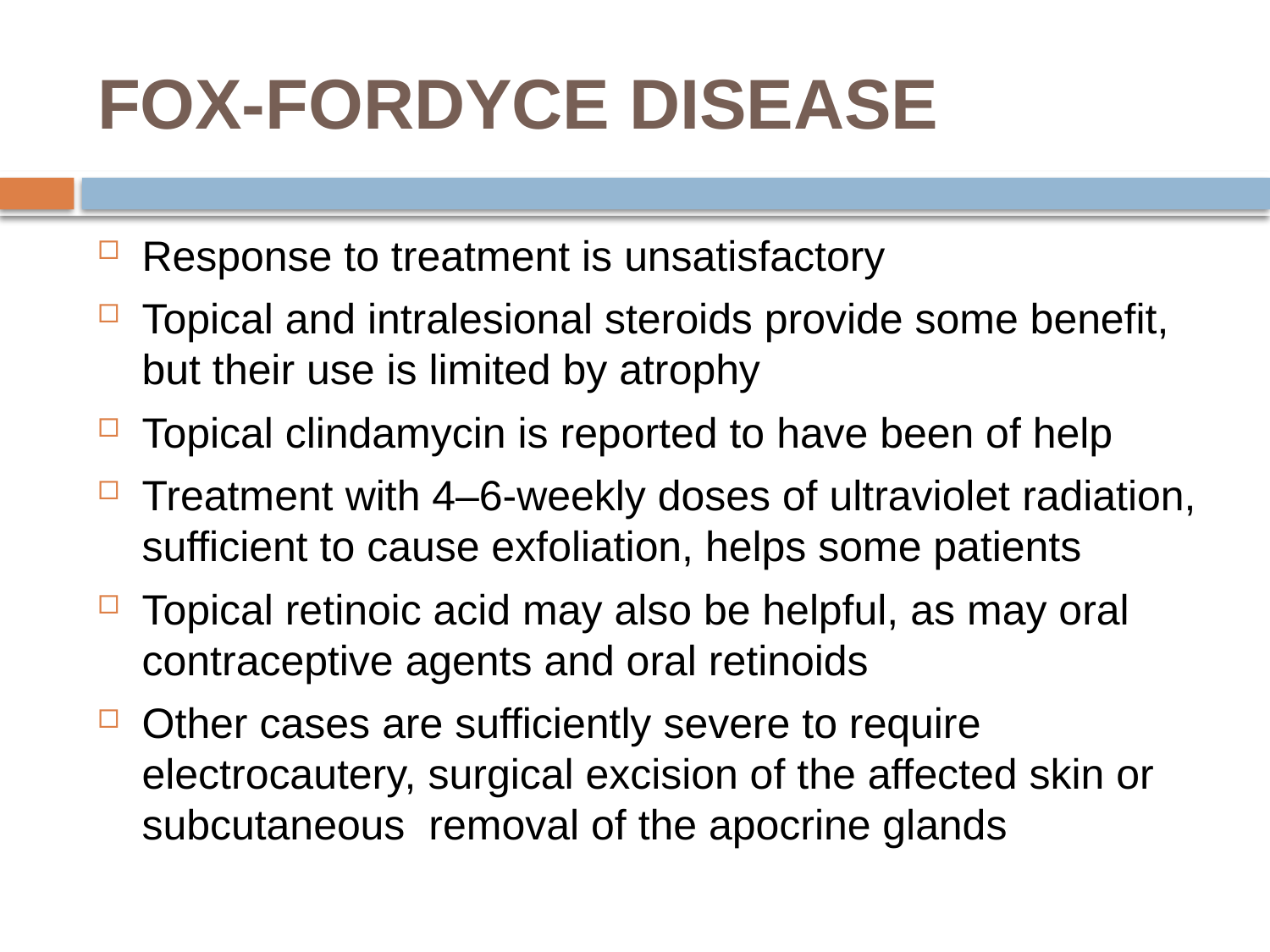

# FOX-FORDYCE DISEASE
Response to treatment is unsatisfactory
Topical and intralesional steroids provide some benefit, but their use is limited by atrophy
Topical clindamycin is reported to have been of help
Treatment with 4–6‐weekly doses of ultraviolet radiation, sufficient to cause exfoliation, helps some patients
Topical retinoic acid may also be helpful, as may oral contraceptive agents and oral retinoids
Other cases are sufficiently severe to require electrocautery, surgical excision of the affected skin or subcutaneous  removal of the apocrine glands